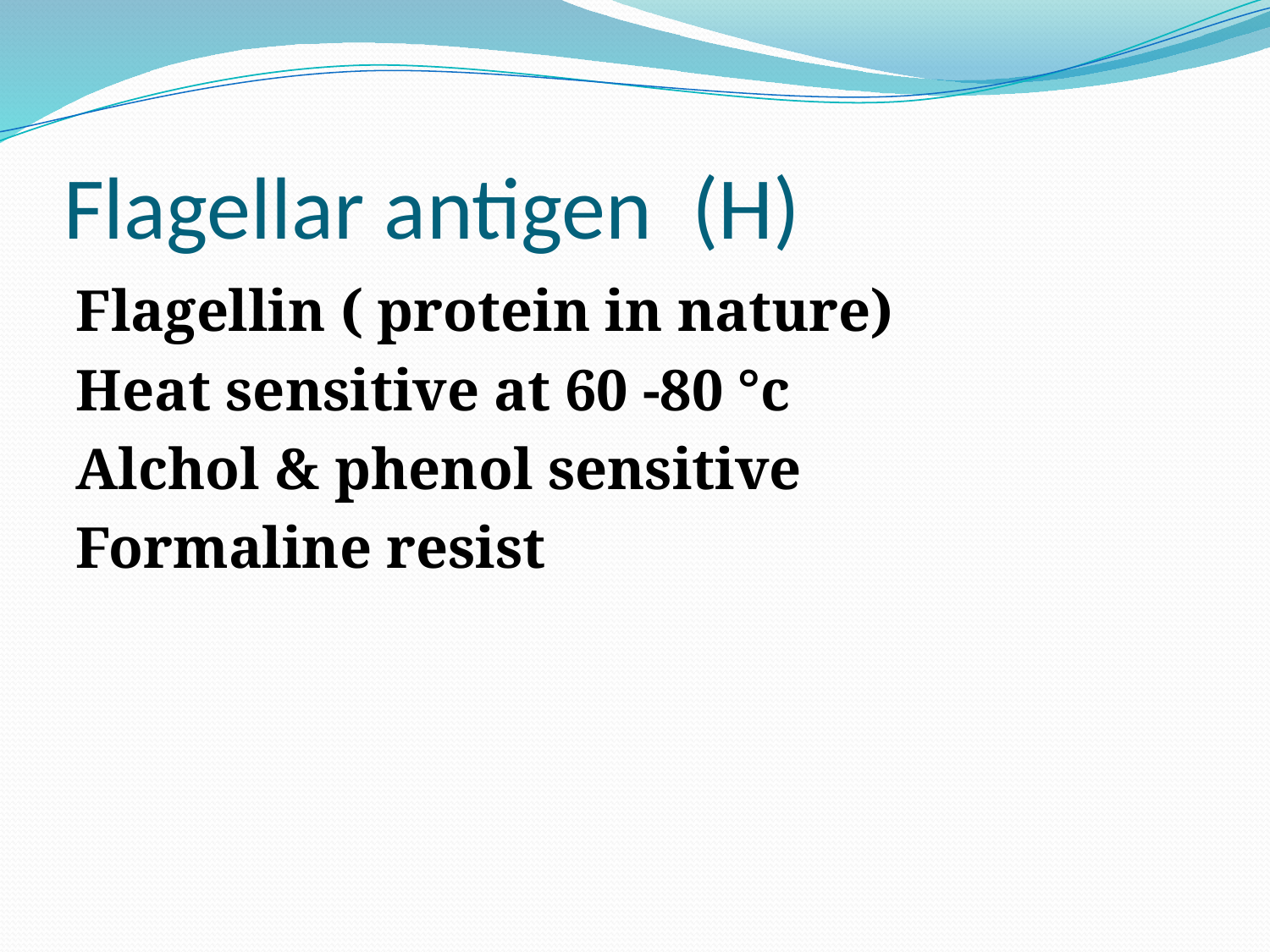

# Flagellar antigen  (H)
Flagellin ( protein in nature)
Heat sensitive at 60 -80 °c
Alchol & phenol sensitive
Formaline resist